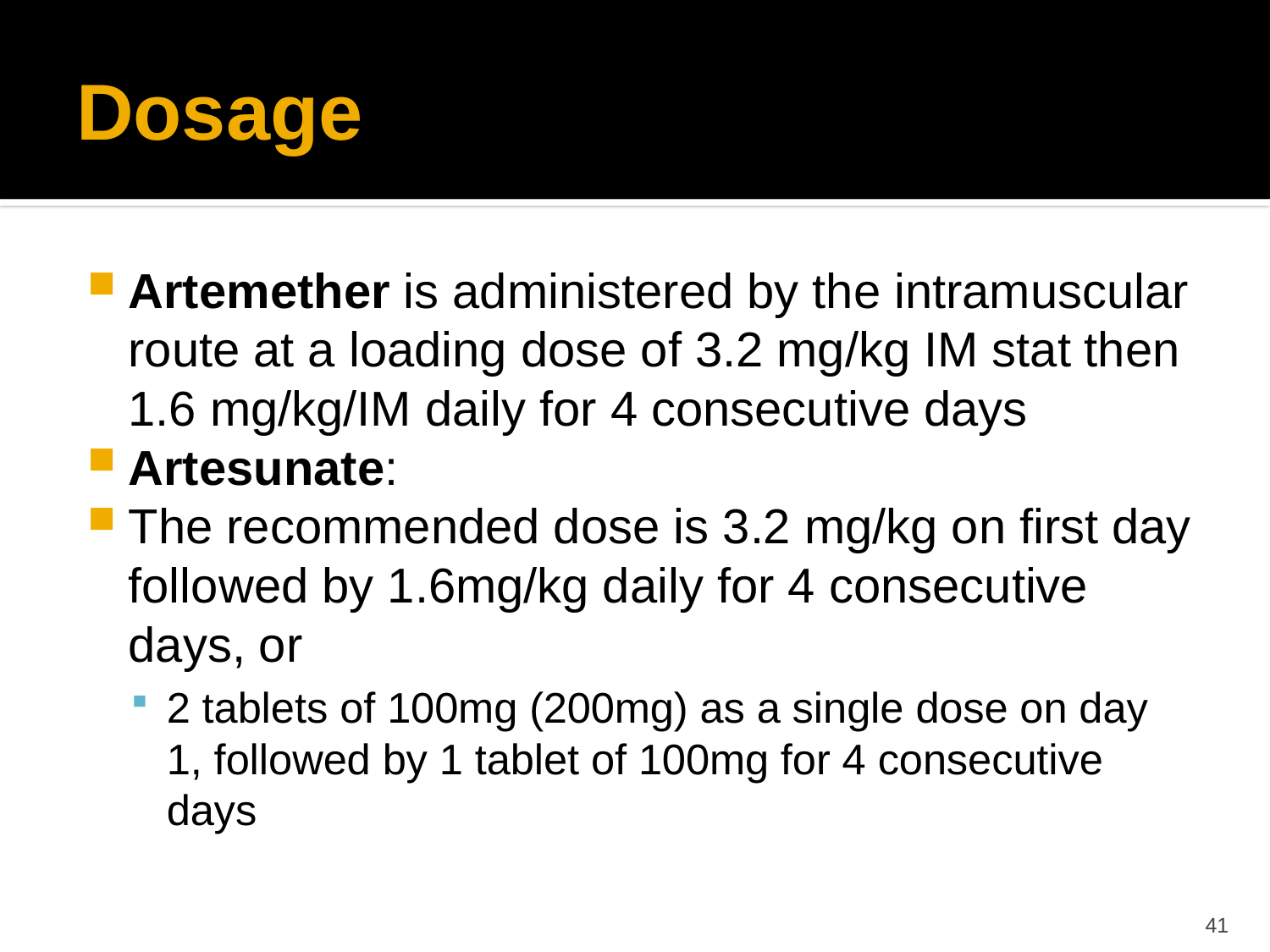

# Dosage
Artemether is administered by the intramuscular route at a loading dose of 3.2 mg/kg IM stat then 1.6 mg/kg/IM daily for 4 consecutive days
Artesunate:
The recommended dose is 3.2 mg/kg on first day followed by 1.6mg/kg daily for 4 consecutive days, or
2 tablets of 100mg (200mg) as a single dose on day 1, followed by 1 tablet of 100mg for 4 consecutive days
41